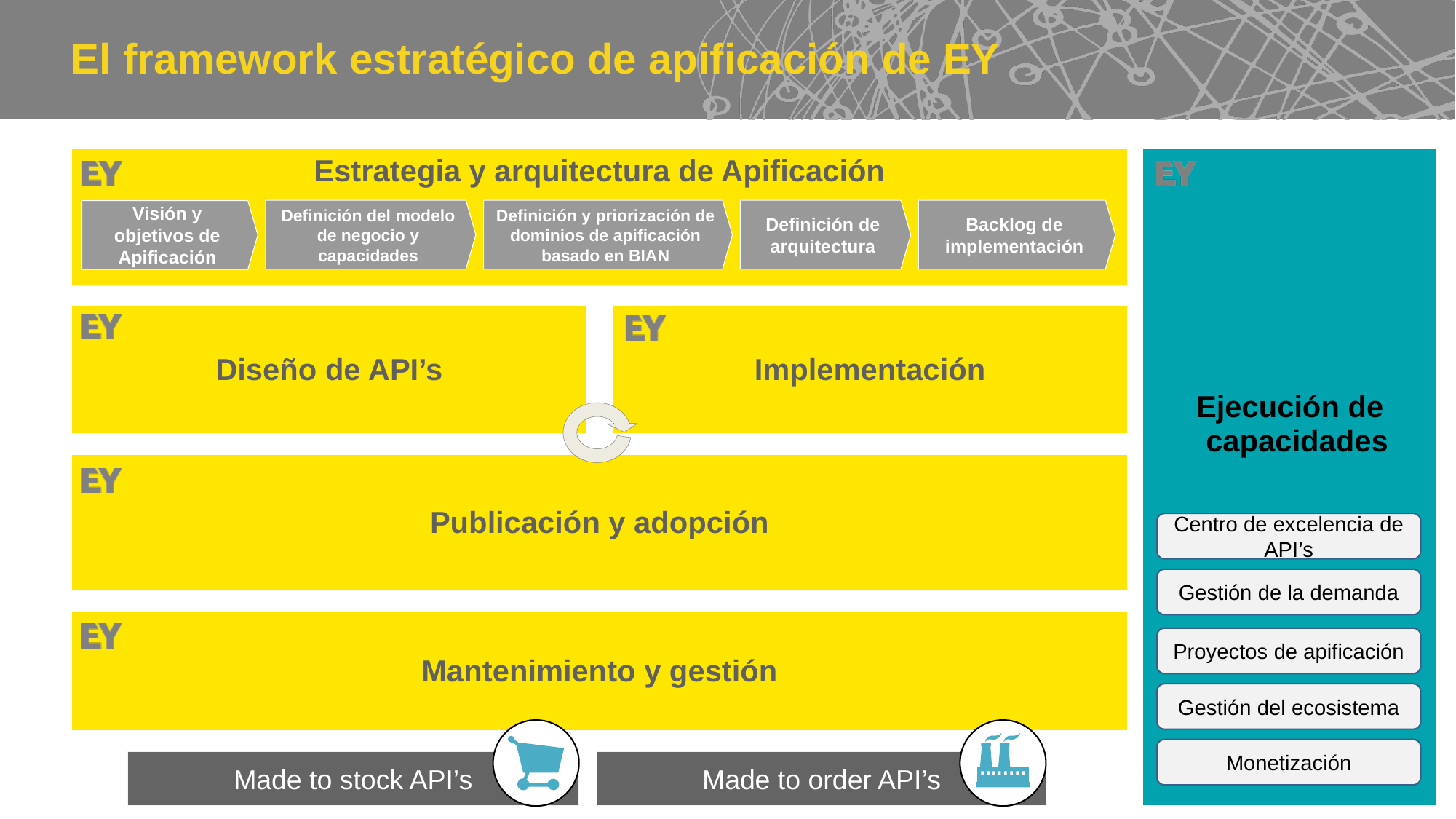

# El framework estratégico de apificación de EY
Estrategia y arquitectura de Apificación
Ejecución de capacidades

Definición del modelo de negocio y capacidades
Definición y priorización de dominios de apificación basado en BIAN
Definición de arquitectura
Backlog de implementación
Visión y objetivos de Apificación
Diseño de API’s
Implementación

Publicación y adopción

Centro de excelencia de API’s
Gestión de la demanda
Mantenimiento y gestión

Proyectos de apificación
Gestión del ecosistema

Monetización
Made to stock API’s
Made to order API’s